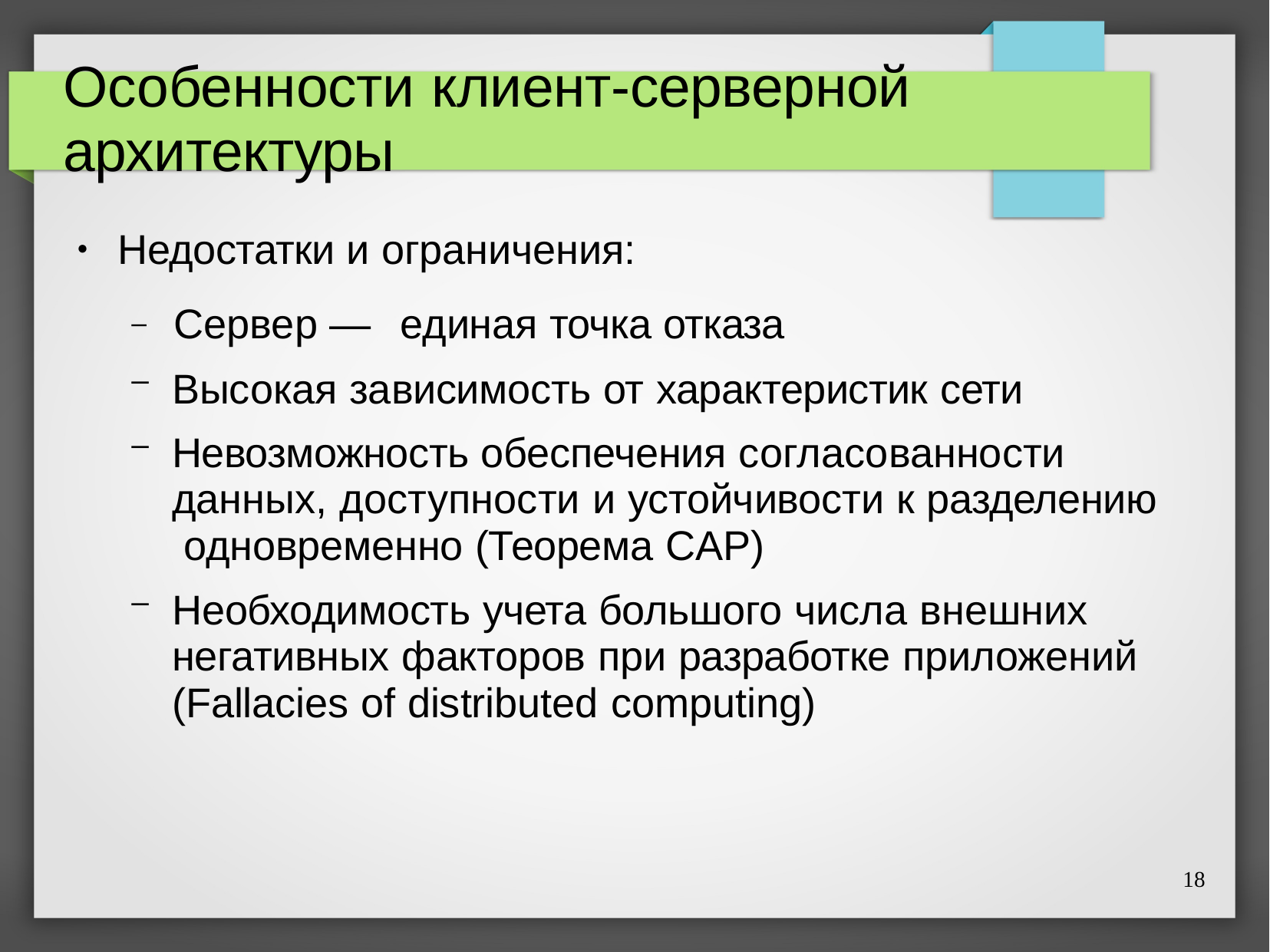

# Особенности клиент-серверной  архитектуры
Недостатки и ограничения:
●
–	Сервер — единая точка отказа
Высокая зависимость от характеристик сети
Невозможность обеспечения согласованности  данных, доступности и устойчивости к разделению  одновременно (Теорема CAP)
Необходимость учета большого числа внешних  негативных факторов при разработке приложений  (Fallacies of distributed computing)
–
–
–
18